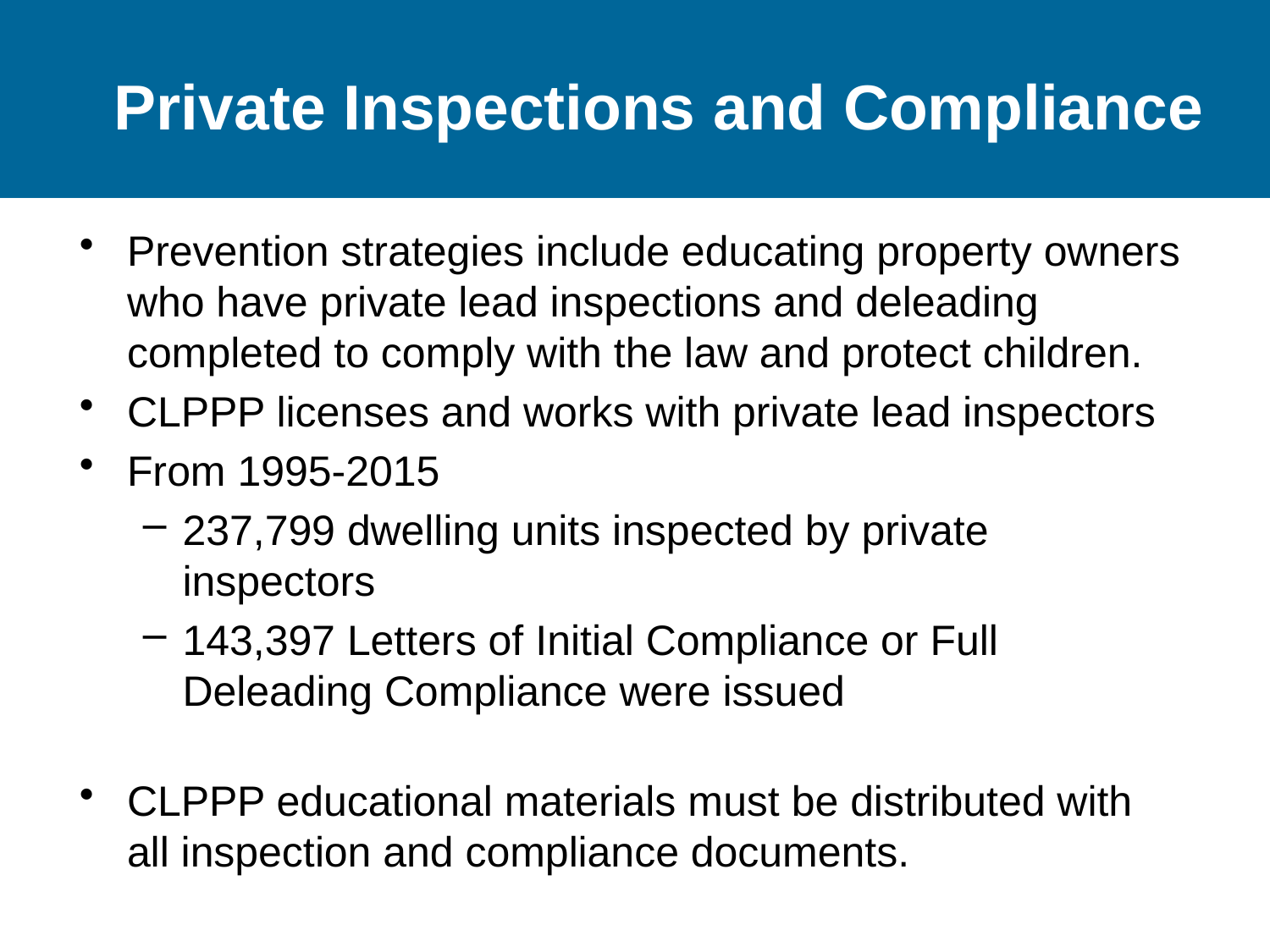

Private Inspections and Compliance
Prevention strategies include educating property owners who have private lead inspections and deleading completed to comply with the law and protect children.
CLPPP licenses and works with private lead inspectors
From 1995-2015
237,799 dwelling units inspected by private inspectors
143,397 Letters of Initial Compliance or Full Deleading Compliance were issued
CLPPP educational materials must be distributed with all inspection and compliance documents.